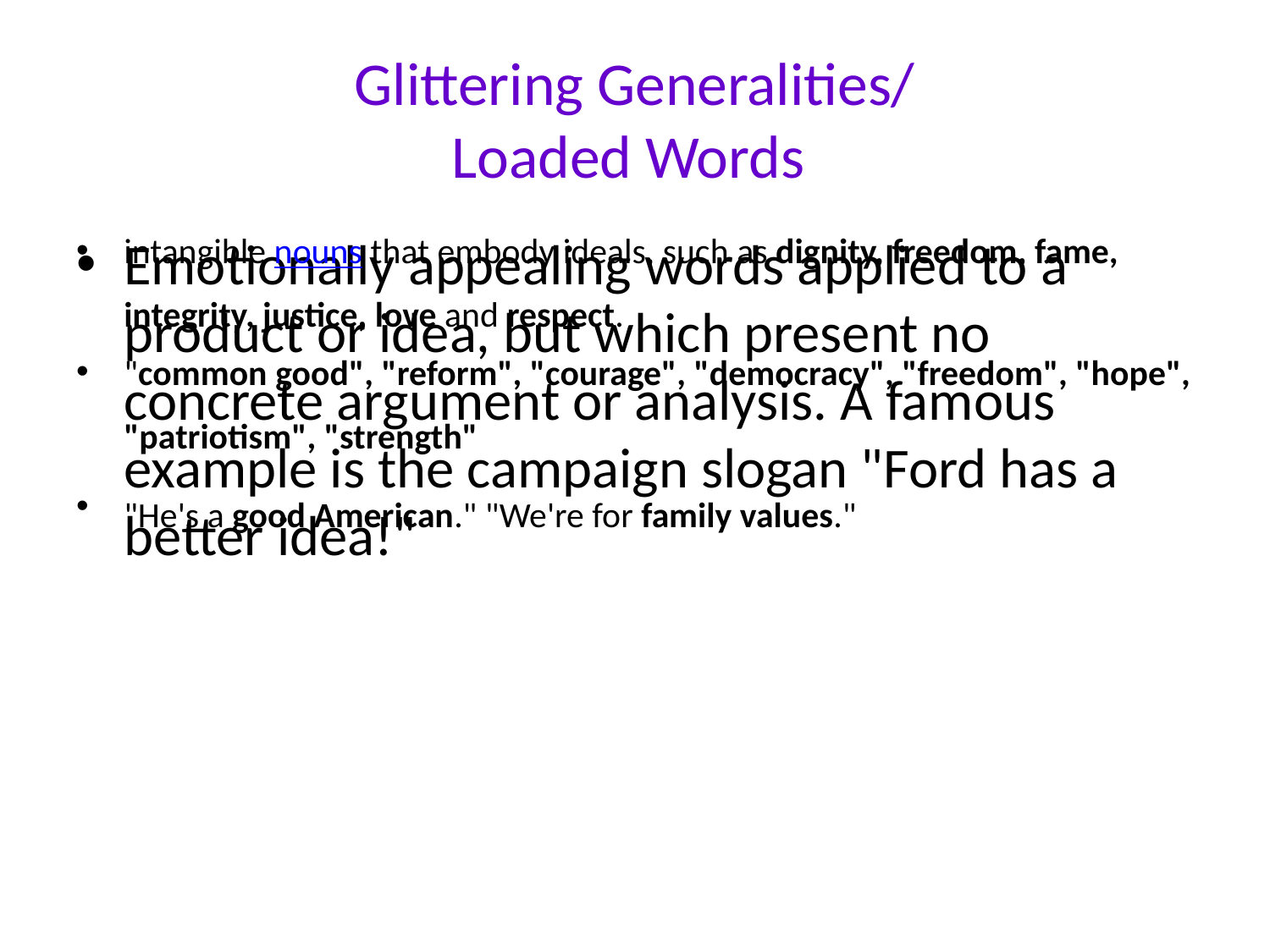

# Glittering Generalities/ Loaded Words
Emotionally appealing words applied to a product or idea, but which present no concrete argument or analysis. A famous example is the campaign slogan "Ford has a better idea!"
intangible nouns that embody ideals, such as dignity, freedom, fame, integrity, justice, love and respect.
"common good", "reform", "courage", "democracy", "freedom", "hope", "patriotism", "strength"
"He's a good American." "We're for family values."